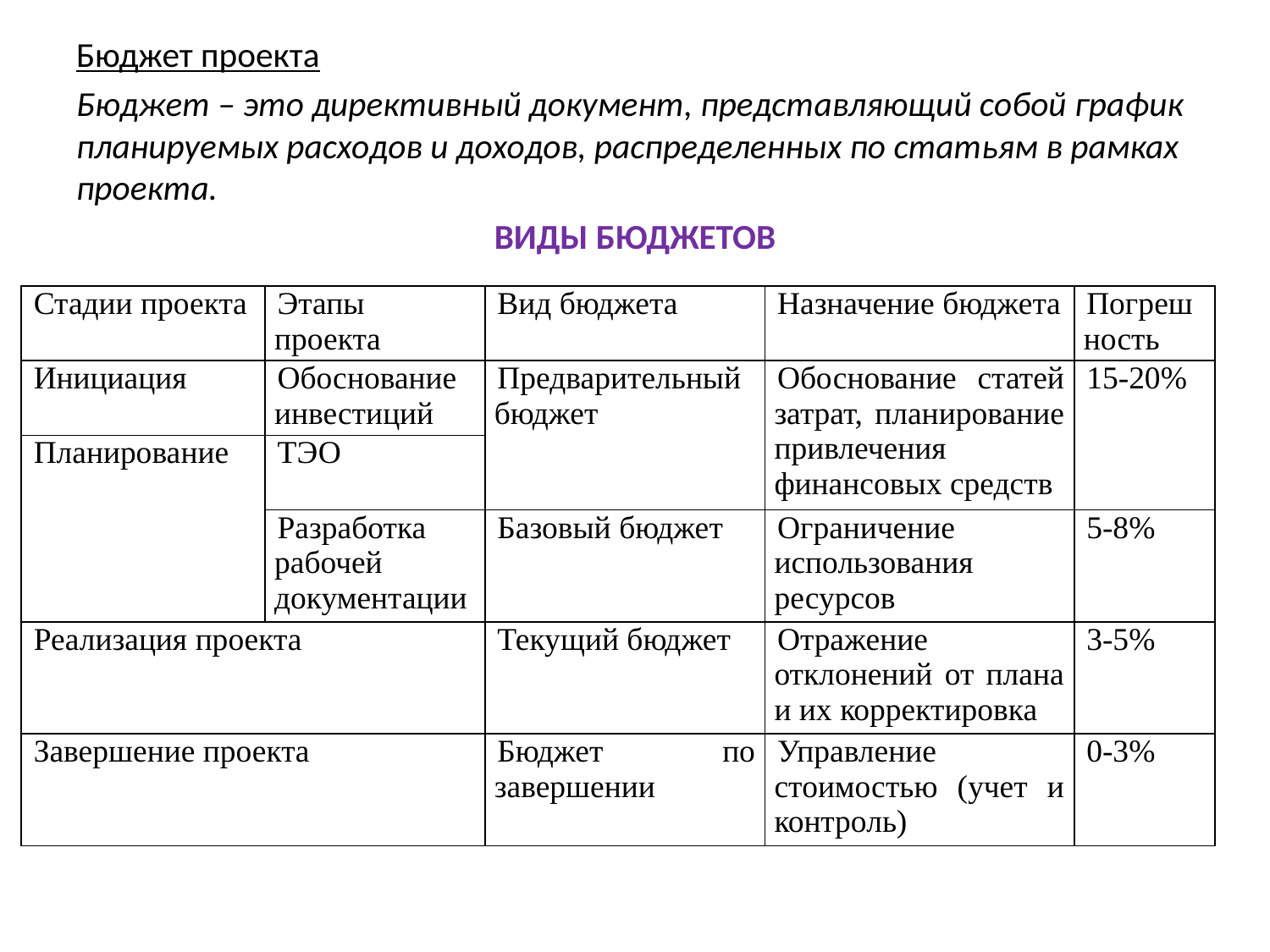

Бюджет проекта
Бюджет – это директивный документ, представляющий собой график планируемых расходов и доходов, распределенных по статьям в рамках проекта.
ВИДЫ БЮДЖЕТОВ
| Стадии проекта | Этапы проекта | Вид бюджета | Назначение бюджета | Погрешность |
| --- | --- | --- | --- | --- |
| Инициация | Обоснование инвестиций | Предварительный бюджет | Обоснование статей затрат, планирование привлечения финансовых средств | 15-20% |
| Планирование | ТЭО |  |  |  |
|  | Разработка рабочей документации | Базовый бюджет | Ограничение использования ресурсов | 5-8% |
| Реализация проекта |  | Текущий бюджет | Отражение отклонений от плана и их корректировка | 3-5% |
| Завершение проекта |  | Бюджет по завершении | Управление стоимостью (учет и контроль) | 0-3% |